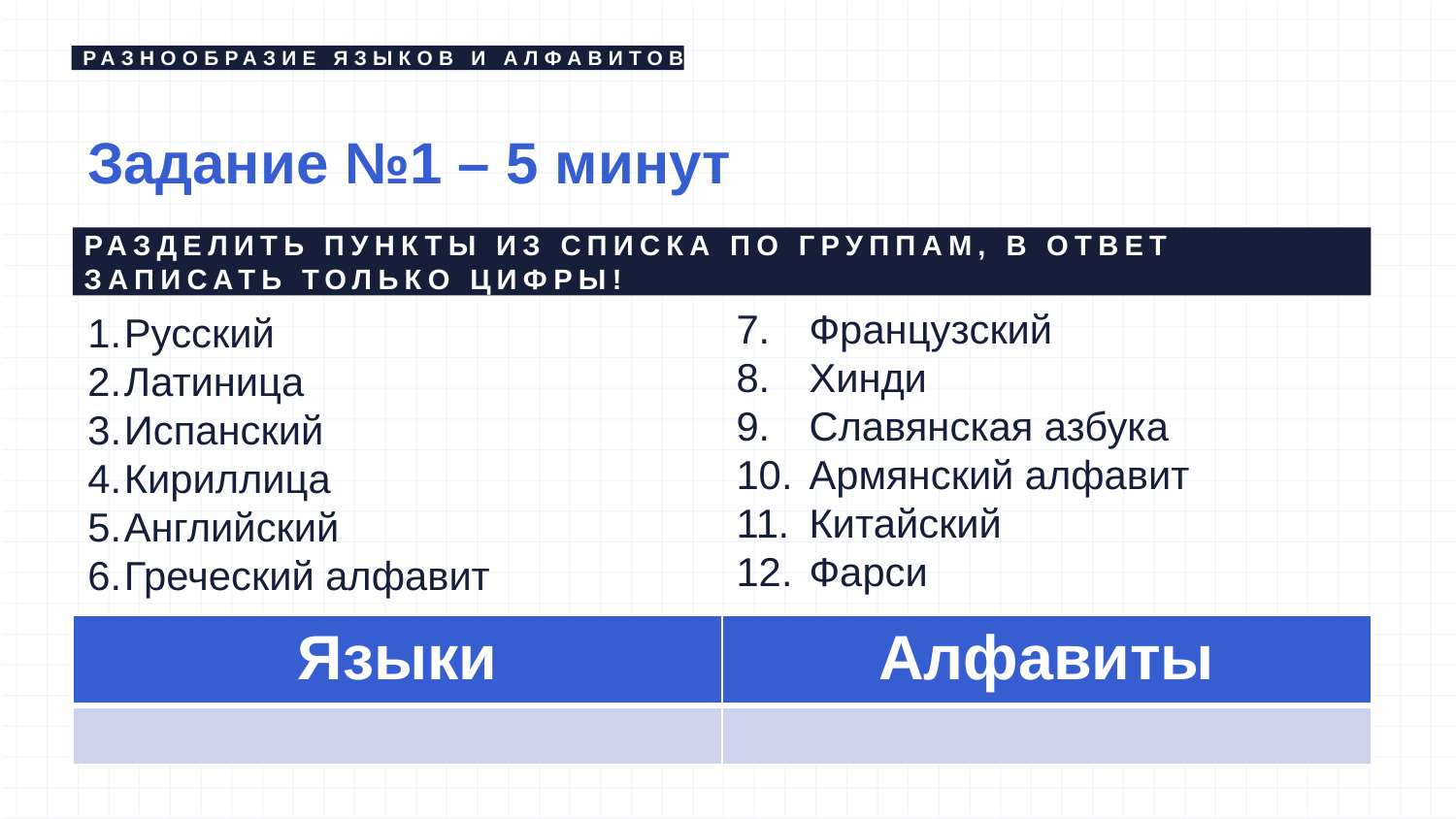

РАЗНООБРАЗИЕ ЯЗЫКОВ И АЛФАВИТОВ
Задание №1 – 5 минут
РАЗДЕЛИТЬ ПУНКТЫ ИЗ СПИСКА ПО ГРУППАМ, В ОТВЕТ ЗАПИСАТЬ ТОЛЬКО ЦИФРЫ!
Французский
Хинди
Славянская азбука
Армянский алфавит
Китайский
Фарси
Русский
Латиница
Испанский
Кириллица
Английский
Греческий алфавит
| Языки | Алфавиты |
| --- | --- |
|  |  |